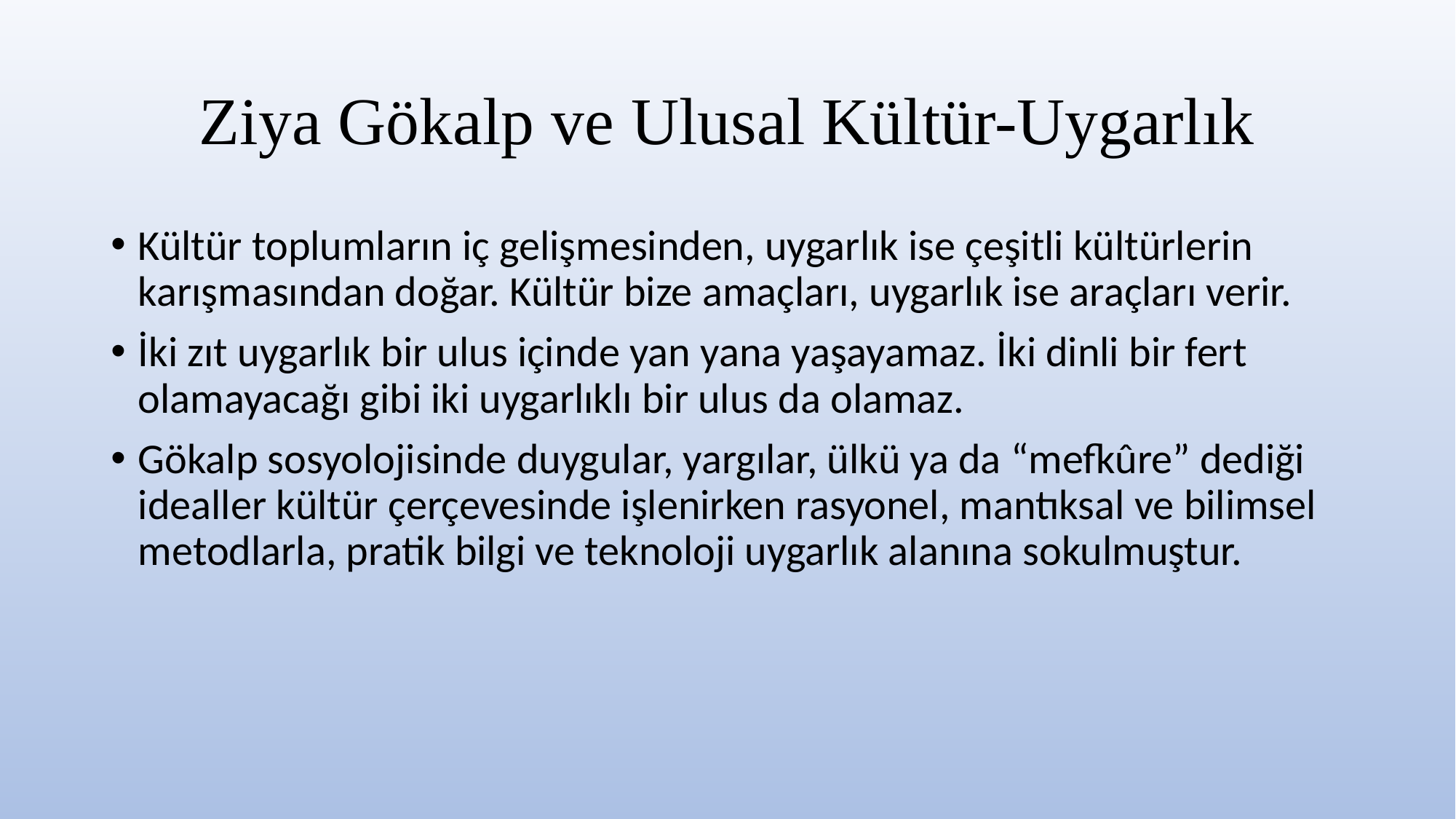

# Ziya Gökalp ve Ulusal Kültür-Uygarlık
Kültür toplumların iç gelişmesinden, uygarlık ise çeşitli kültürlerin karışmasından doğar. Kültür bize amaçları, uygarlık ise araçları verir.
İki zıt uygarlık bir ulus içinde yan yana yaşayamaz. İki dinli bir fert olamayacağı gibi iki uygarlıklı bir ulus da olamaz.
Gökalp sosyolojisinde duygular, yargılar, ülkü ya da “mefkûre” dediği idealler kültür çerçevesinde işlenirken rasyonel, mantıksal ve bilimsel metodlarla, pratik bilgi ve teknoloji uygarlık alanına sokulmuştur.